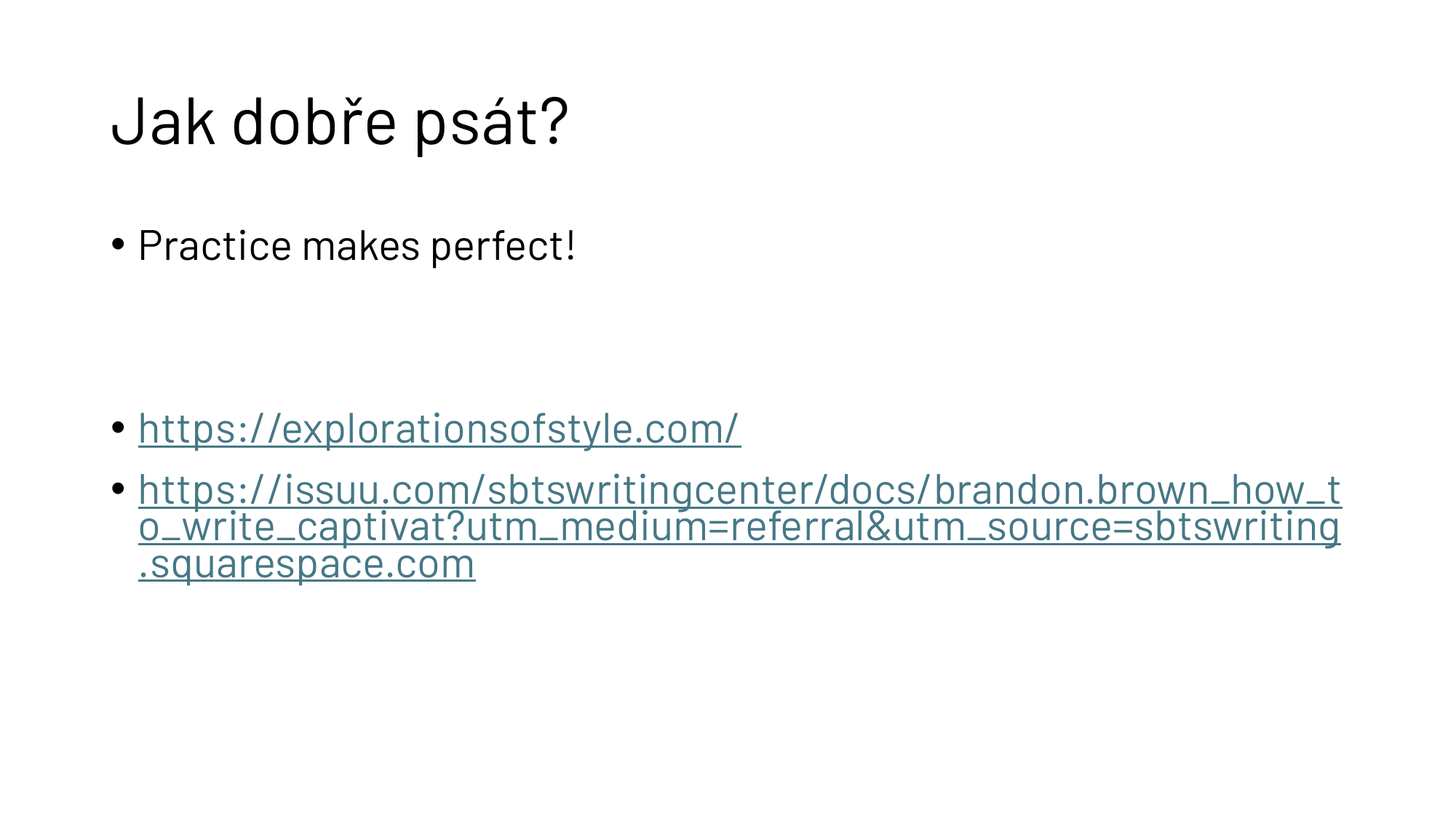

# Jak dobře psát?
Practice makes perfect!

https://explorationsofstyle.com/
https://issuu.com/sbtswritingcenter/docs/brandon.brown_how_to_write_captivat?utm_medium=referral&utm_source=sbtswriting.squarespace.com